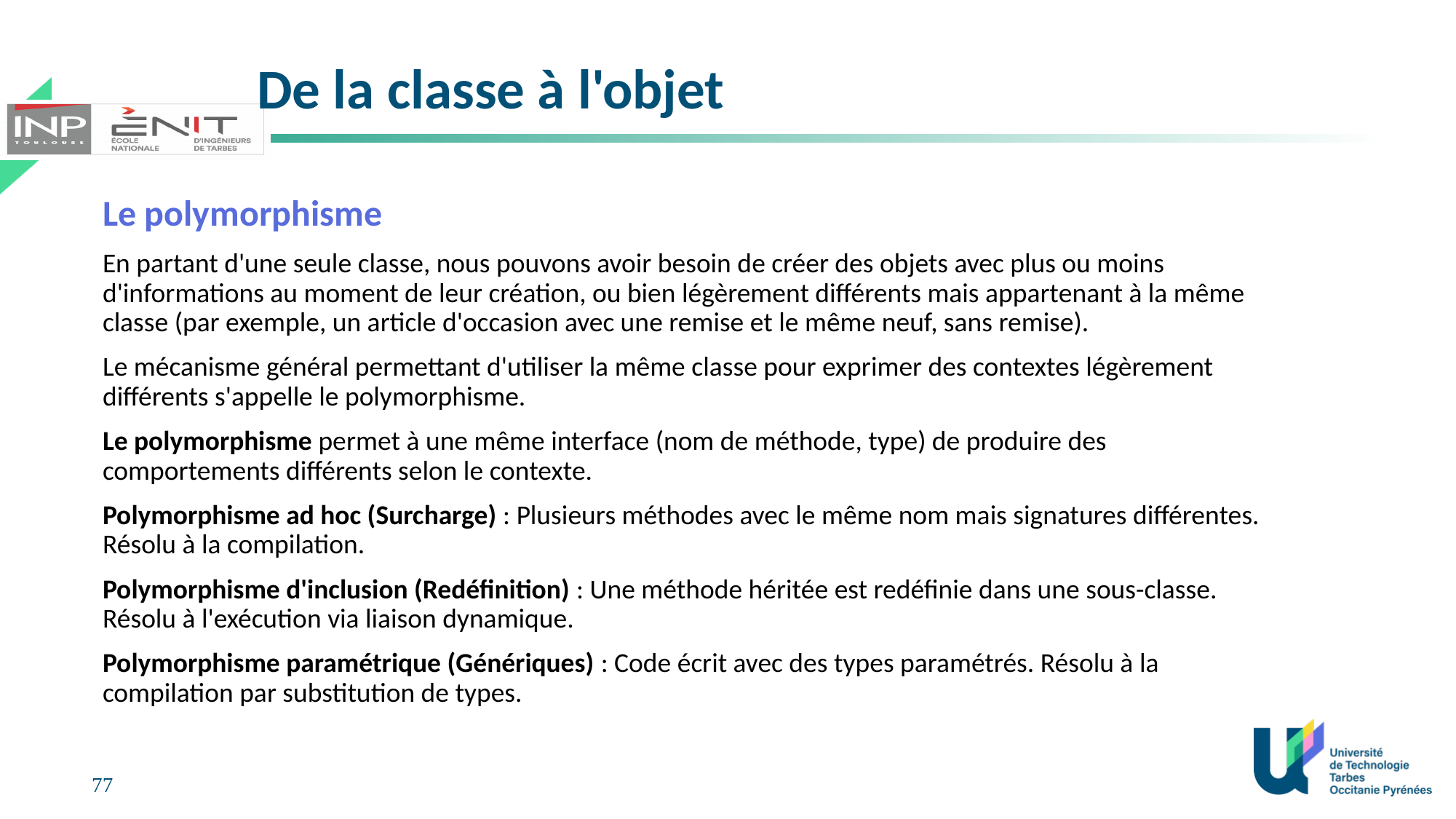

# De la classe à l'objet
Le polymorphisme
En partant d'une seule classe, nous pouvons avoir besoin de créer des objets avec plus ou moins d'informations au moment de leur création, ou bien légèrement différents mais appartenant à la même classe (par exemple, un article d'occasion avec une remise et le même neuf, sans remise).
Le mécanisme général permettant d'utiliser la même classe pour exprimer des contextes légèrement différents s'appelle le polymorphisme.
Le polymorphisme permet à une même interface (nom de méthode, type) de produire des comportements différents selon le contexte.
Polymorphisme ad hoc (Surcharge) : Plusieurs méthodes avec le même nom mais signatures différentes. Résolu à la compilation.
Polymorphisme d'inclusion (Redéfinition) : Une méthode héritée est redéfinie dans une sous-classe. Résolu à l'exécution via liaison dynamique.
Polymorphisme paramétrique (Génériques) : Code écrit avec des types paramétrés. Résolu à la compilation par substitution de types.

77